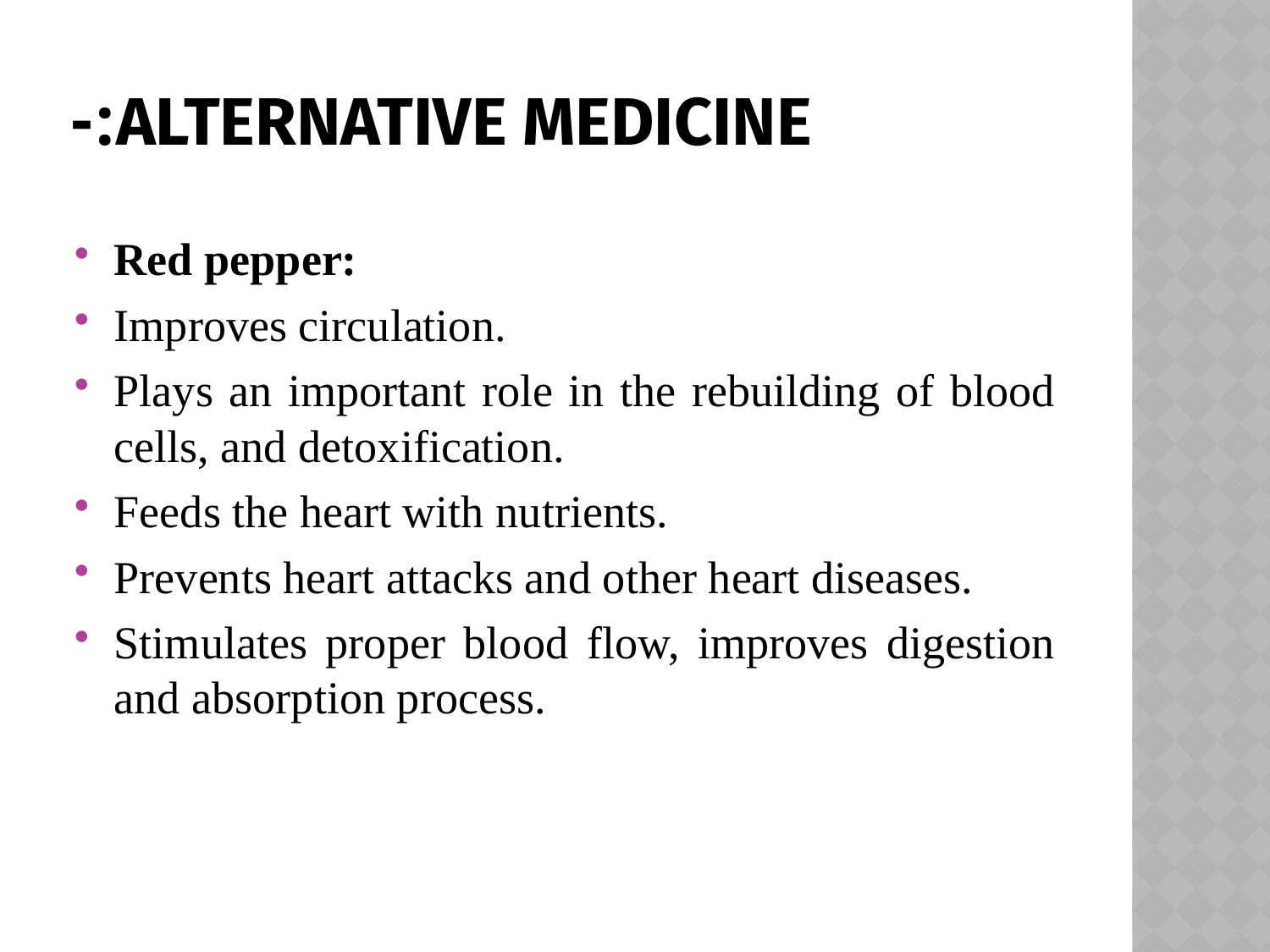

# Alternative medicine:-
Red pepper:
Improves circulation.
Plays an important role in the rebuilding of blood cells, and detoxification.
Feeds the heart with nutrients.
Prevents heart attacks and other heart diseases.
Stimulates proper blood flow, improves digestion and absorption process.